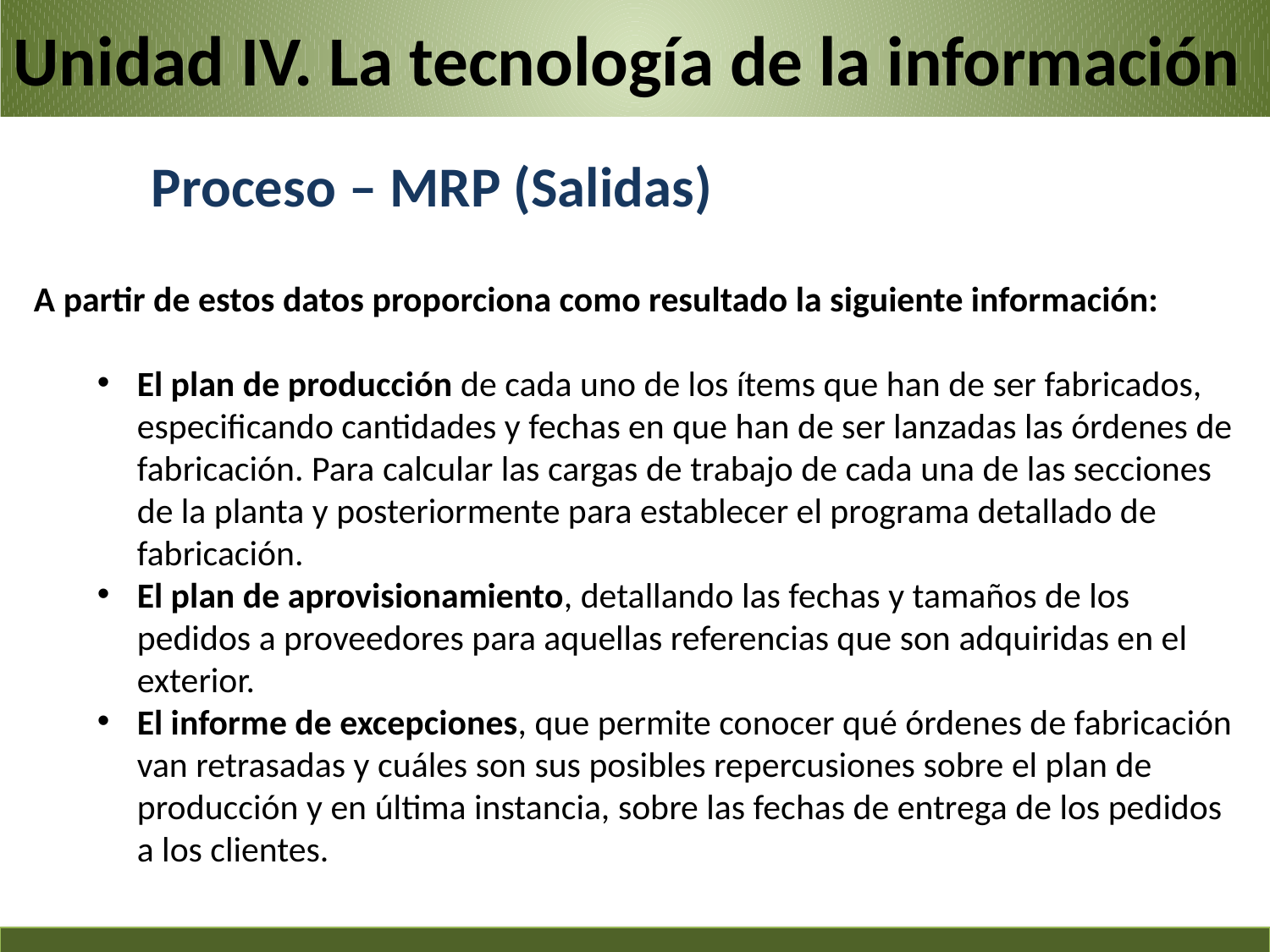

Unidad IV. La tecnología de la información
Proceso – MRP (Salidas)
A partir de estos datos proporciona como resultado la siguiente información:

El plan de producción de cada uno de los ítems que han de ser fabricados, especificando cantidades y fechas en que han de ser lanzadas las órdenes de fabricación. Para calcular las cargas de trabajo de cada una de las secciones de la planta y posteriormente para establecer el programa detallado de fabricación.
El plan de aprovisionamiento, detallando las fechas y tamaños de los pedidos a proveedores para aquellas referencias que son adquiridas en el exterior.
El informe de excepciones, que permite conocer qué órdenes de fabricación van retrasadas y cuáles son sus posibles repercusiones sobre el plan de producción y en última instancia, sobre las fechas de entrega de los pedidos a los clientes.